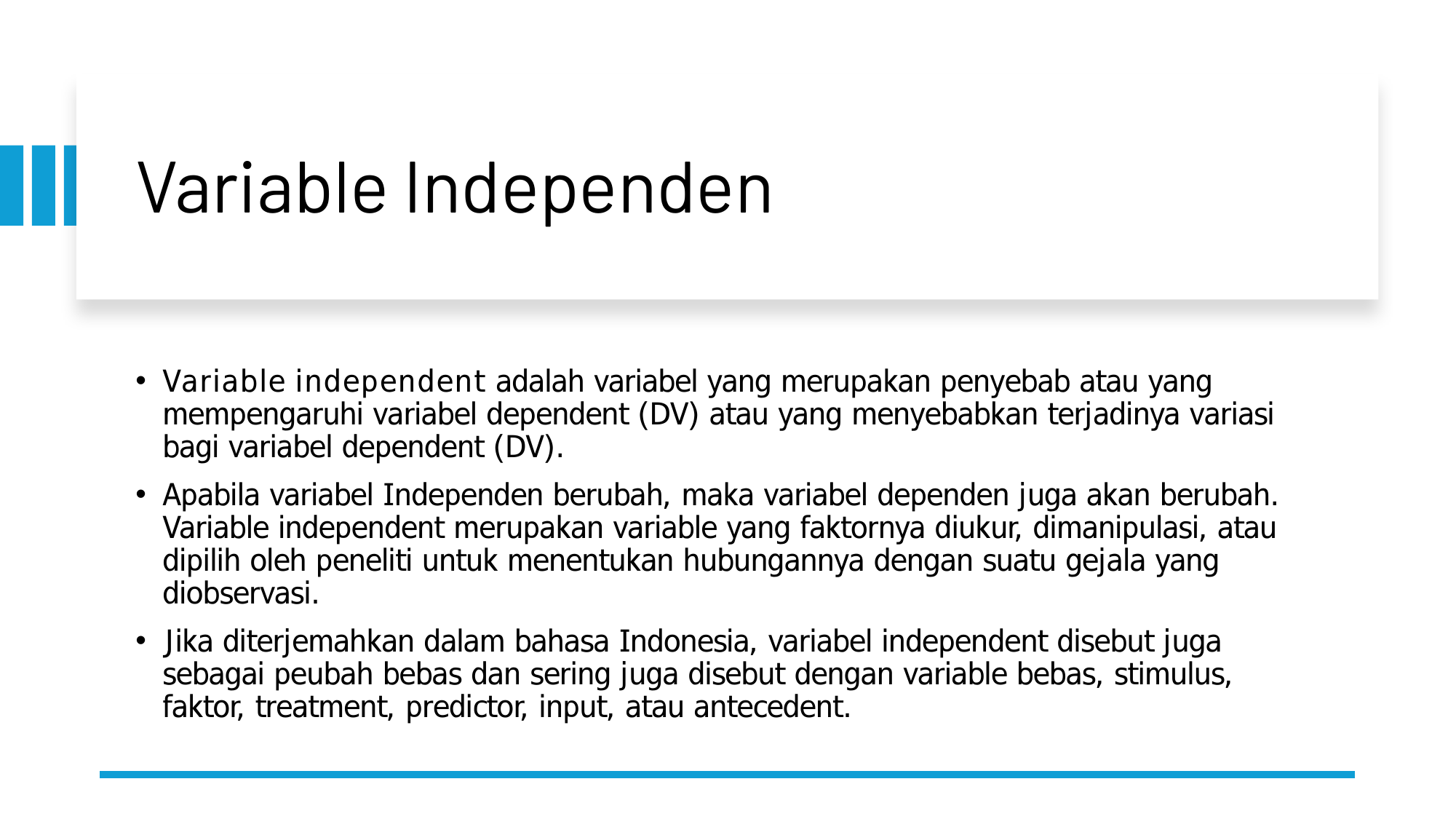

# Variable Independen

Variable independent adalah variabel yang merupakan penyebab atau yang mempengaruhi variabel dependent (DV) atau yang menyebabkan terjadinya variasi bagi variabel dependent (DV).
Apabila variabel Independen berubah, maka variabel dependen juga akan berubah. Variable independent merupakan variable yang faktornya diukur, dimanipulasi, atau dipilih oleh peneliti untuk menentukan hubungannya dengan suatu gejala yang diobservasi.
Jika diterjemahkan dalam bahasa Indonesia, variabel independent disebut juga sebagai peubah bebas dan sering juga disebut dengan variable bebas, stimulus, faktor, treatment, predictor, input, atau antecedent.